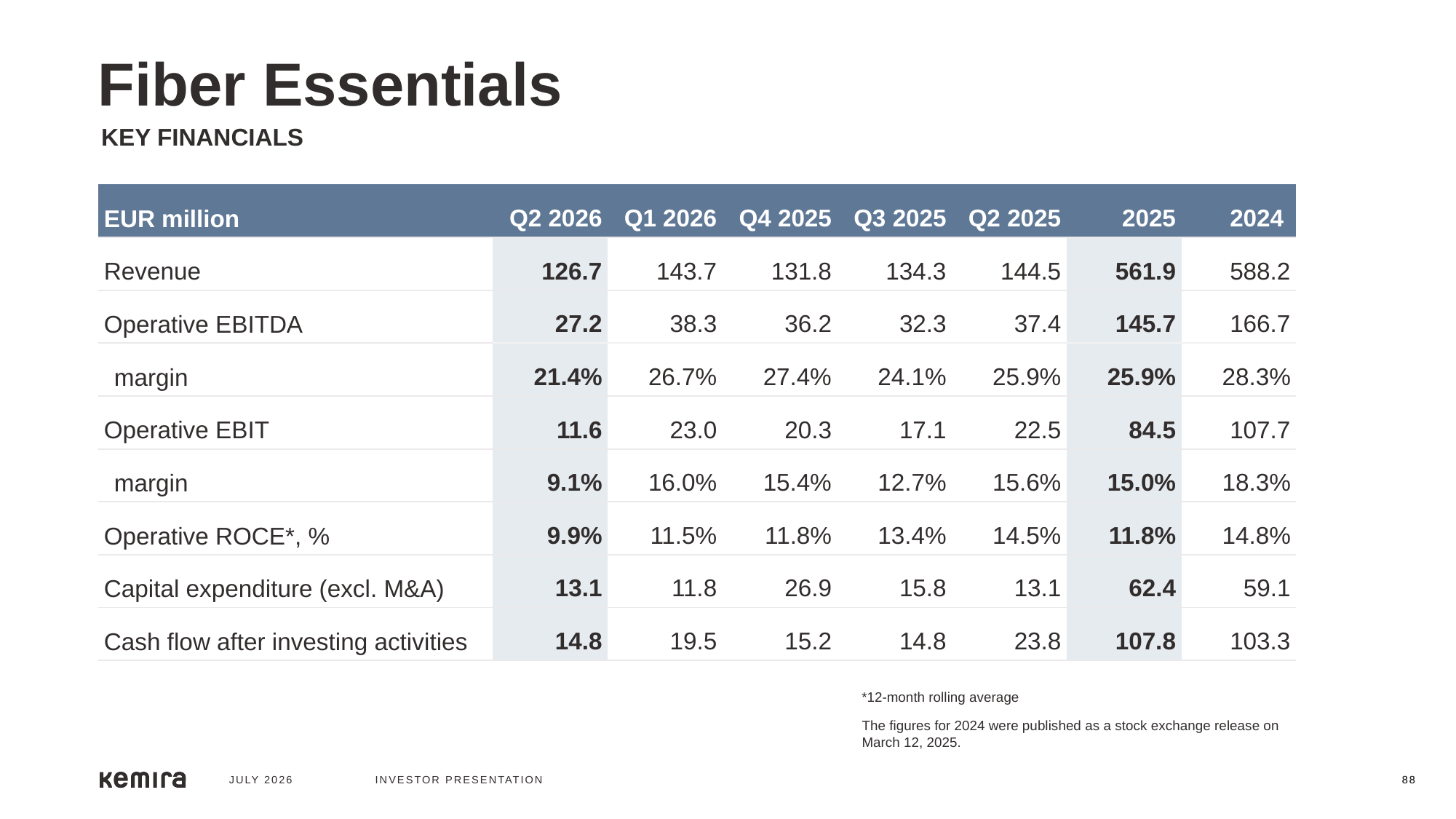

Fiber Essentials
KEY FINANCIALS
| EUR million | Q2 2026 | Q1 2026 | Q4 2025 | Q3 2025 | Q2 2025 | 2025 | 2024 |
| --- | --- | --- | --- | --- | --- | --- | --- |
| Revenue | 126.7 | 143.7 | 131.8 | 134.3 | 144.5 | 561.9 | 588.2 |
| Operative EBITDA | 27.2 | 38.3 | 36.2 | 32.3 | 37.4 | 145.7 | 166.7 |
| margin | 21.4% | 26.7% | 27.4% | 24.1% | 25.9% | 25.9% | 28.3% |
| Operative EBIT | 11.6 | 23.0 | 20.3 | 17.1 | 22.5 | 84.5 | 107.7 |
| margin | 9.1% | 16.0% | 15.4% | 12.7% | 15.6% | 15.0% | 18.3% |
| Operative ROCE\*, % | 9.9% | 11.5% | 11.8% | 13.4% | 14.5% | 11.8% | 14.8% |
| Capital expenditure (excl. M&A) | 13.1 | 11.8 | 26.9 | 15.8 | 13.1 | 62.4 | 59.1 |
| Cash flow after investing activities | 14.8 | 19.5 | 15.2 | 14.8 | 23.8 | 107.8 | 103.3 |
*12-month rolling average
The figures for 2024 were published as a stock exchange release on March 12, 2025.
JULY 2026
INVESTOR PRESENTATION
88
88